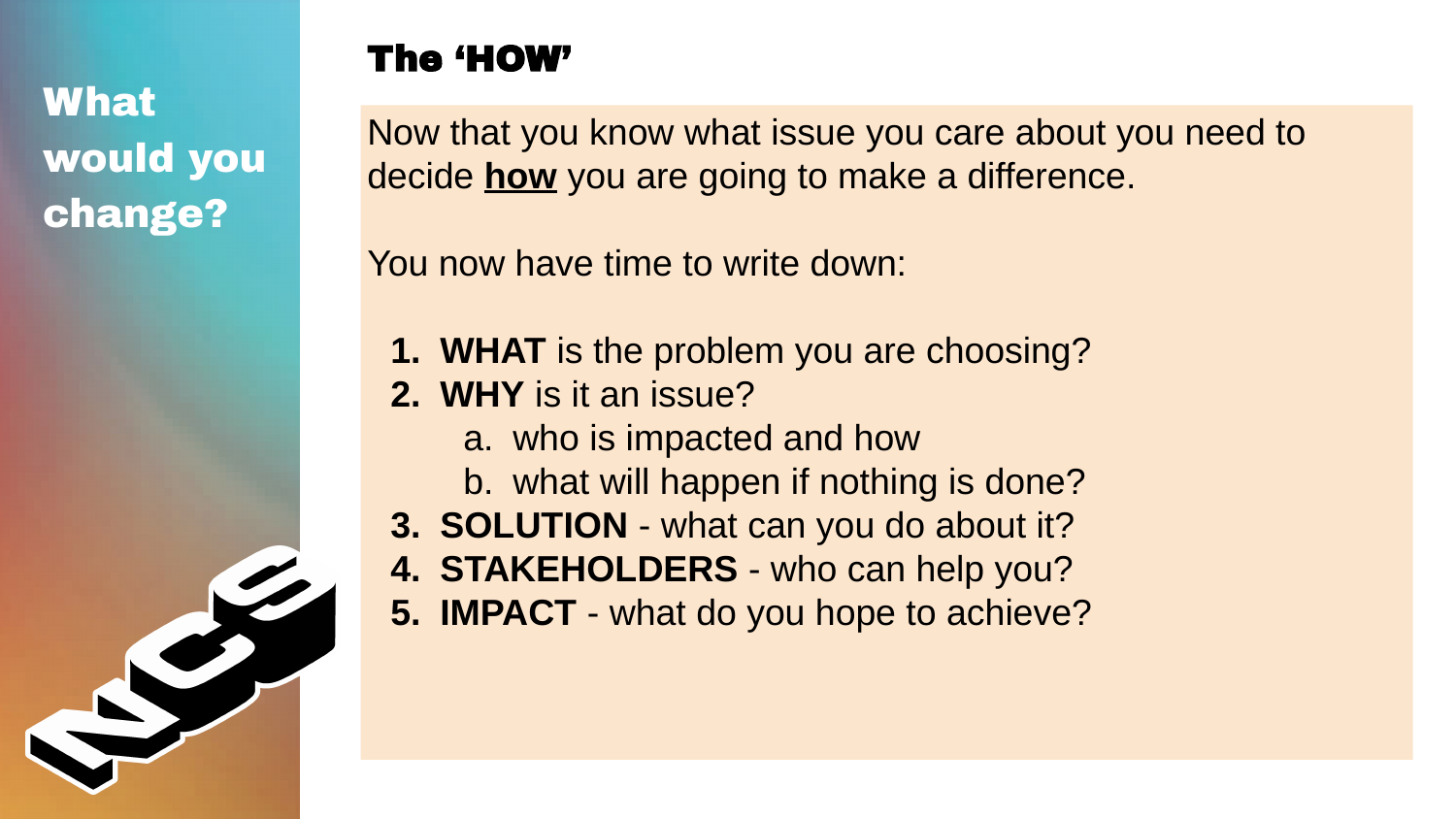

The ‘HOW’
What would you change?
Now that you know what issue you care about you need to decide how you are going to make a difference.

You now have time to write down:

WHAT is the problem you are choosing?
WHY is it an issue?
who is impacted and how
what will happen if nothing is done?
SOLUTION - what can you do about it?
STAKEHOLDERS - who can help you?
IMPACT - what do you hope to achieve?